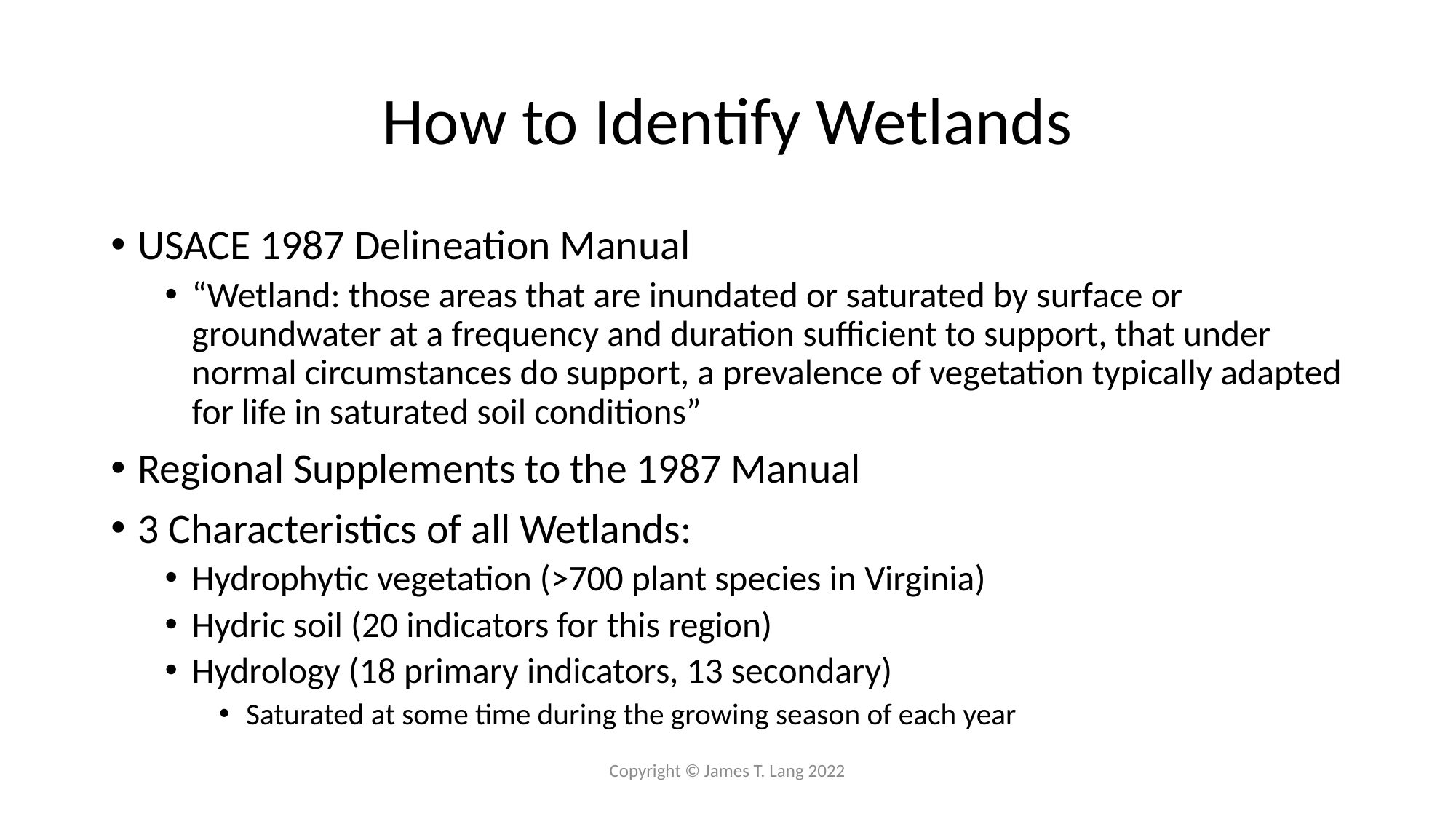

# How to Identify Wetlands
USACE 1987 Delineation Manual
“Wetland: those areas that are inundated or saturated by surface or groundwater at a frequency and duration sufficient to support, that under normal circumstances do support, a prevalence of vegetation typically adapted for life in saturated soil conditions”
Regional Supplements to the 1987 Manual
3 Characteristics of all Wetlands:
Hydrophytic vegetation (>700 plant species in Virginia)
Hydric soil (20 indicators for this region)
Hydrology (18 primary indicators, 13 secondary)
Saturated at some time during the growing season of each year

Copyright © James T. Lang 2022